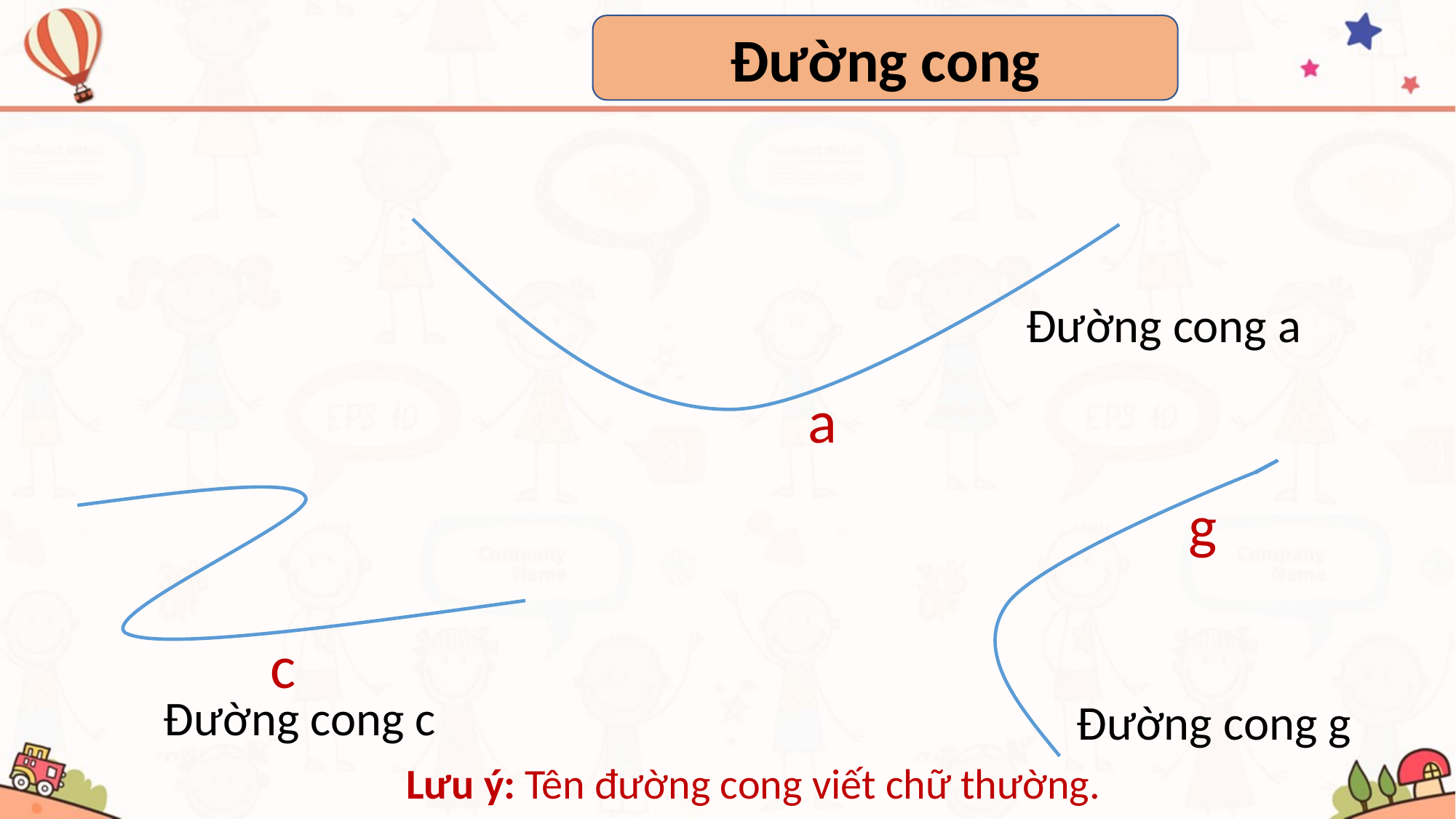

Đường cong

Đường cong a
a

g

c
Đường cong c
Đường cong g
Lưu ý: Tên đường cong viết chữ thường.